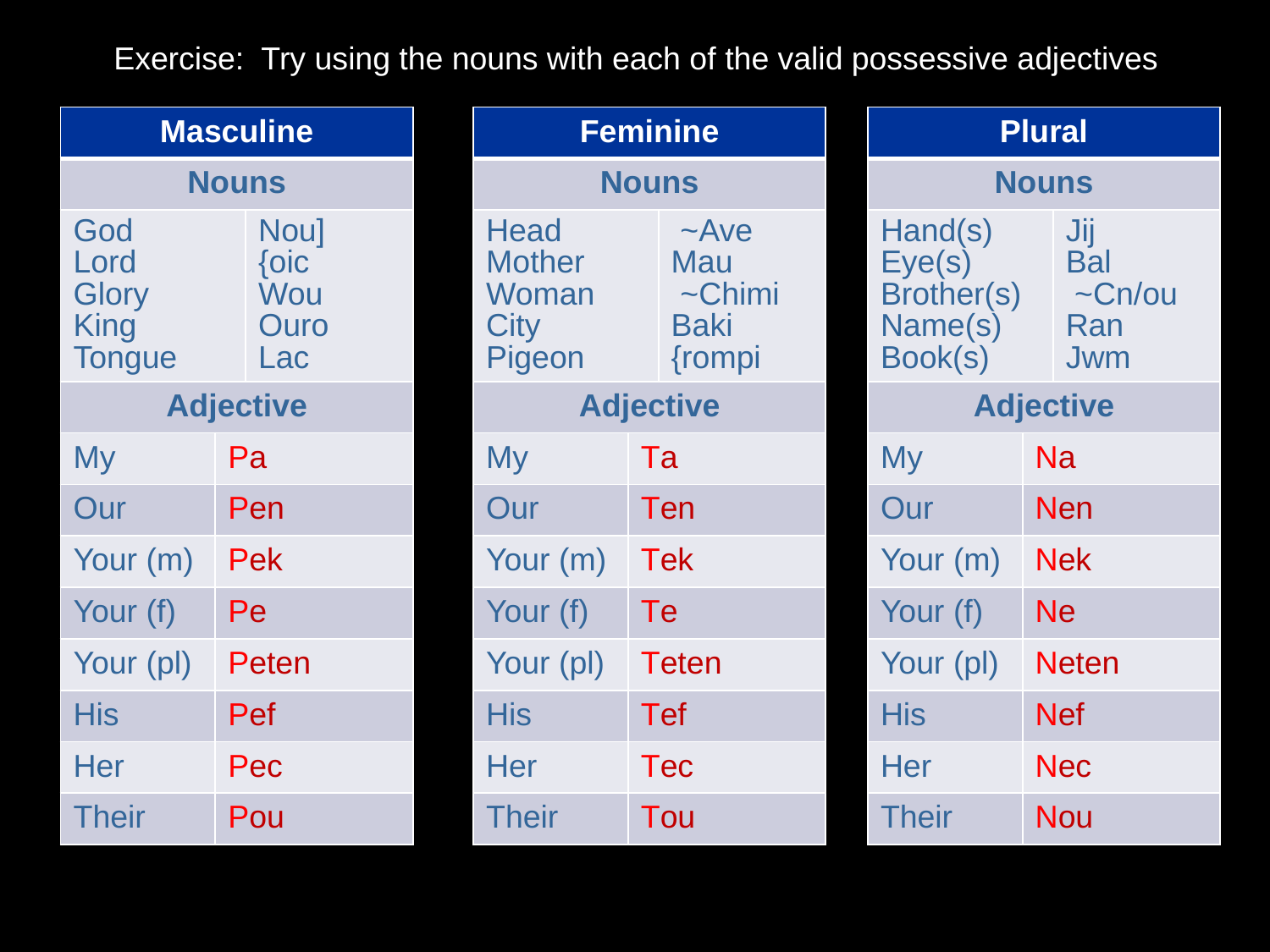

Exercise:  Try using the nouns with each of the valid possessive adjectives
| Plural |  |  |
| --- | --- | --- |
| Nouns |  |  |
| Hand(s) Eye(s) Brother(s) Name(s) Book(s) |  | Jij Bal ~Cn/ou Ran Jwm |
| Adjective |  |  |
| My | Na |  |
| Our | Nen |  |
| Your (m) | Nek |  |
| Your (f) | Ne |  |
| Your (pl) | Neten |  |
| His | Nef |  |
| Her | Nec |  |
| Their | Nou |  |
| Feminine |  |  |
| --- | --- | --- |
| Nouns |  |  |
| Head Mother Woman City Pigeon |  | ~Ave Mau ~Chimi Baki {rompi |
| Adjective |  |  |
| My | Ta |  |
| Our | Ten |  |
| Your (m) | Tek |  |
| Your (f) | Te |  |
| Your (pl) | Teten |  |
| His | Tef |  |
| Her | Tec |  |
| Their | Tou |  |
| Masculine |  |  |
| --- | --- | --- |
| Nouns |  |  |
| God Lord Glory King Tongue |  | Nou] {oic Wou Ouro Lac |
| Adjective |  |  |
| My | Pa |  |
| Our | Pen |  |
| Your (m) | Pek |  |
| Your (f) | Pe |  |
| Your (pl) | Peten |  |
| His | Pef |  |
| Her | Pec |  |
| Their | Pou |  |